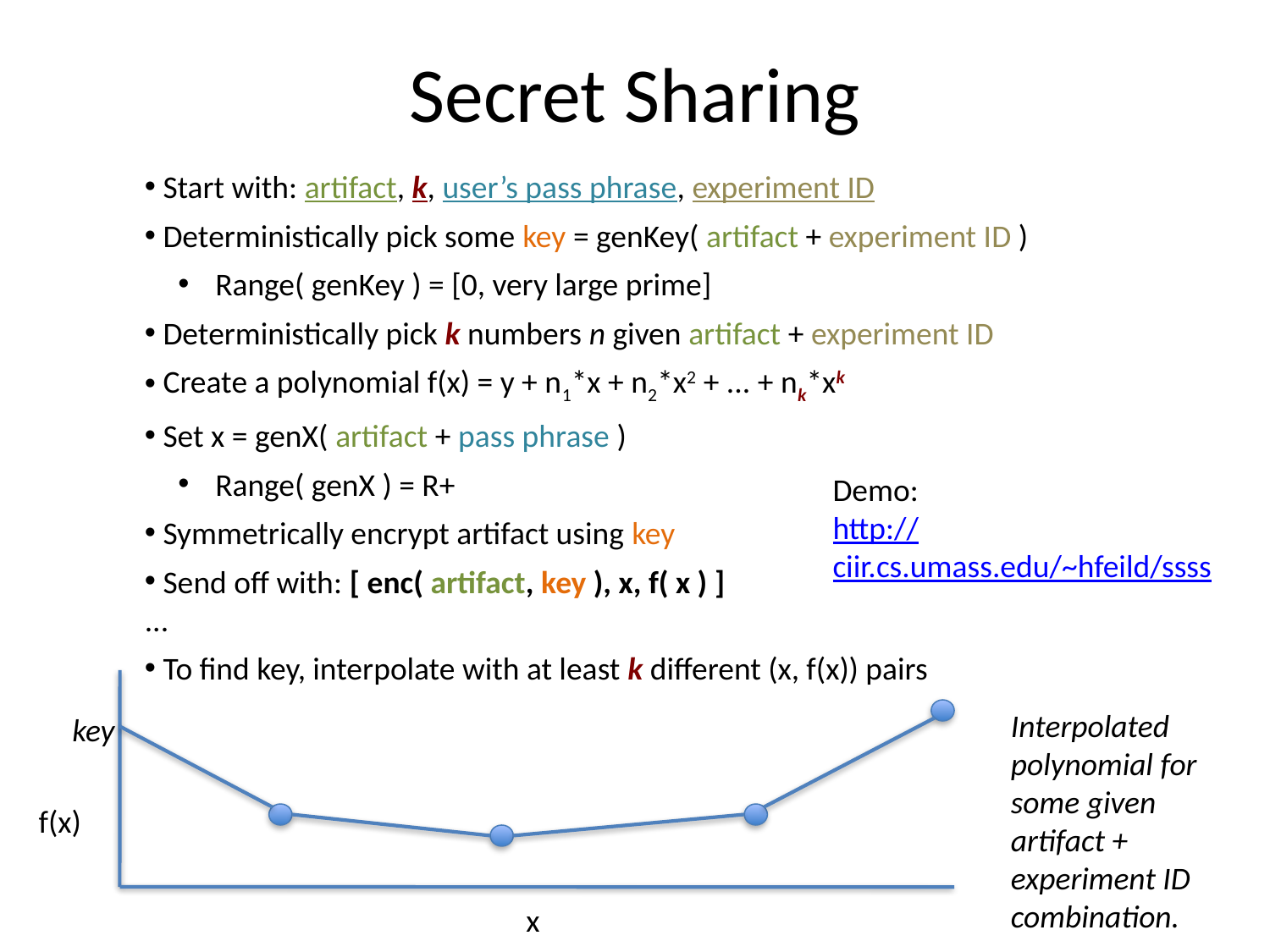

# Secret Sharing
 Start with: artifact, k, user’s pass phrase, experiment ID
 Deterministically pick some key = genKey( artifact + experiment ID )
 Range( genKey ) = [0, very large prime]
 Deterministically pick k numbers n given artifact + experiment ID
 Create a polynomial f(x) = y + n1*x + n2*x2 + ... + nk*xk
 Set x = genX( artifact + pass phrase )
 Range( genX ) = R+
 Symmetrically encrypt artifact using key
 Send off with: [ enc( artifact, key ), x, f( x ) ]
...
 To find key, interpolate with at least k different (x, f(x)) pairs
Demo:
http://ciir.cs.umass.edu/~hfeild/ssss

Interpolated polynomial for some given artifact + experiment ID combination.
key
f(x)

x